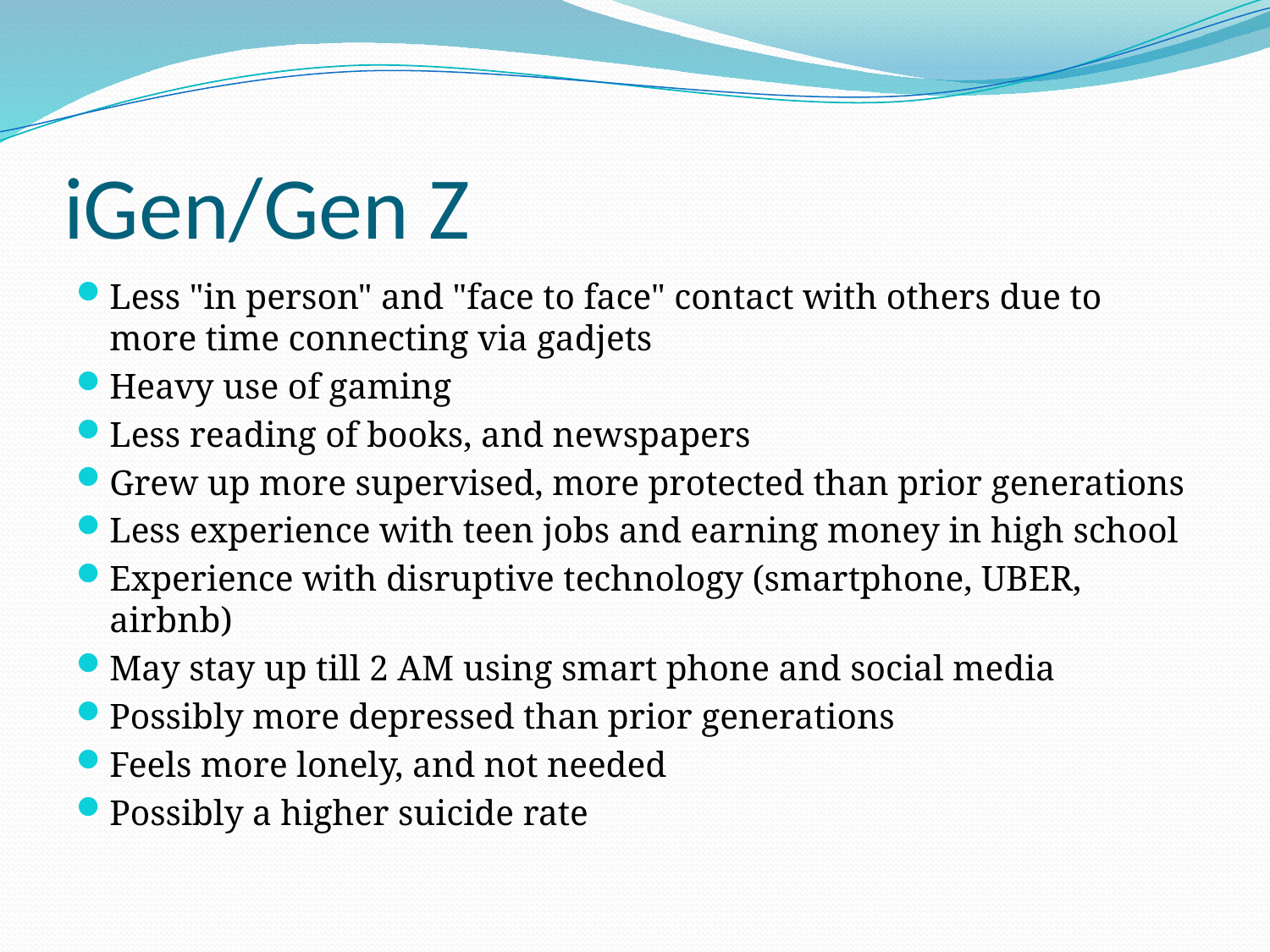

# iGen/Gen Z
Less "in person" and "face to face" contact with others due to more time connecting via gadjets
Heavy use of gaming
Less reading of books, and newspapers
Grew up more supervised, more protected than prior generations
Less experience with teen jobs and earning money in high school
Experience with disruptive technology (smartphone, UBER, airbnb)
May stay up till 2 AM using smart phone and social media
Possibly more depressed than prior generations
Feels more lonely, and not needed
Possibly a higher suicide rate